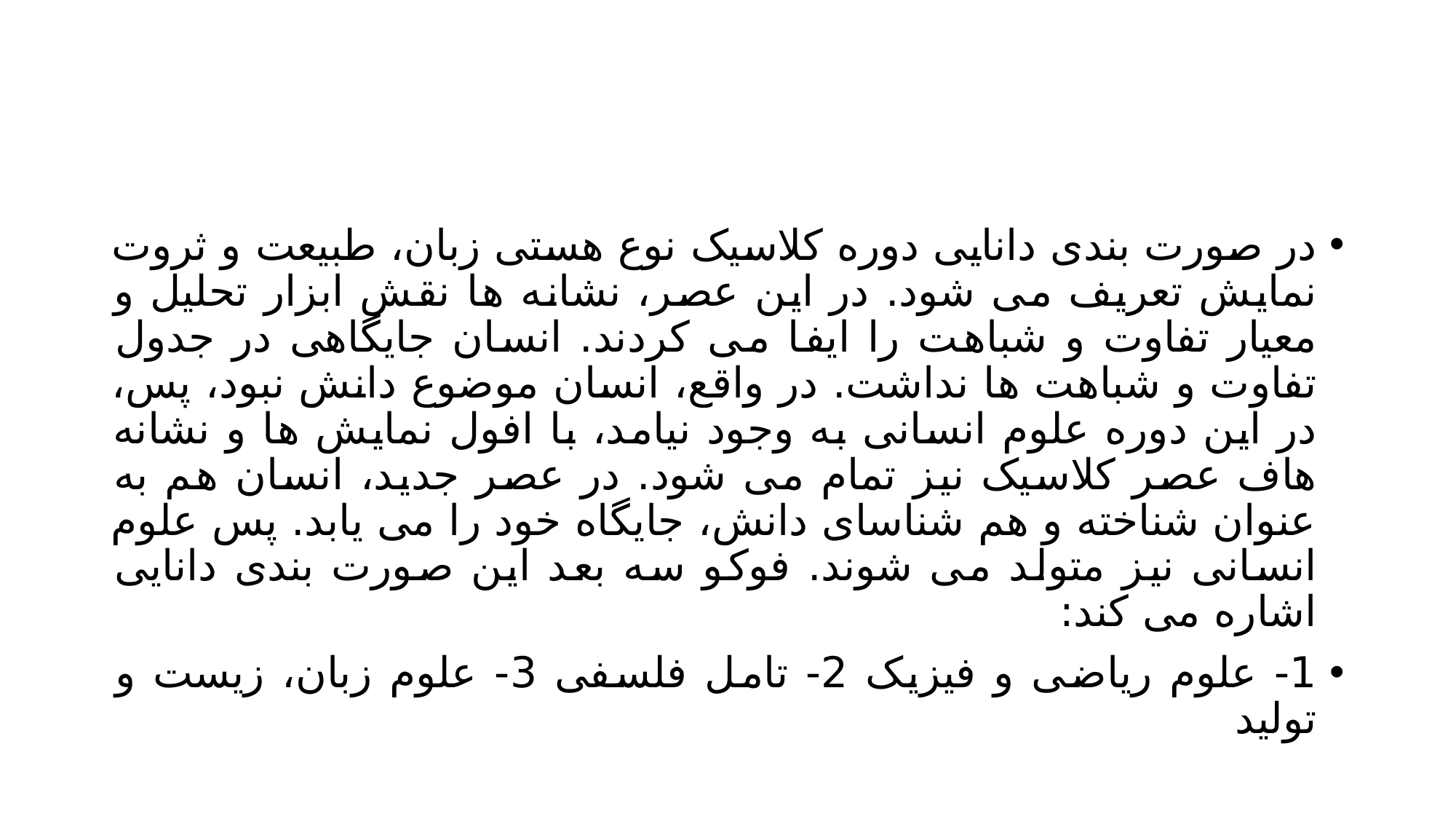

#
در صورت بندی دانایی دوره کلاسیک نوع هستی زبان، طبیعت و ثروت نمایش تعریف می شود. در این عصر، نشانه ها نقش ابزار تحلیل و معیار تفاوت و شباهت را ایفا می کردند. انسان جایگاهی در جدول تفاوت و شباهت ها نداشت. در واقع، انسان موضوع دانش نبود، پس، در این دوره علوم انسانی به وجود نیامد، با افول نمایش ها و نشانه هاف عصر کلاسیک نیز تمام می شود. در عصر جدید، انسان هم به عنوان شناخته و هم شناسای دانش، جایگاه خود را می یابد. پس علوم انسانی نیز متولد می شوند. فوکو سه بعد این صورت بندی دانایی اشاره می کند:
1- علوم ریاضی و فیزیک 2- تامل فلسفی 3- علوم زبان، زیست و تولید